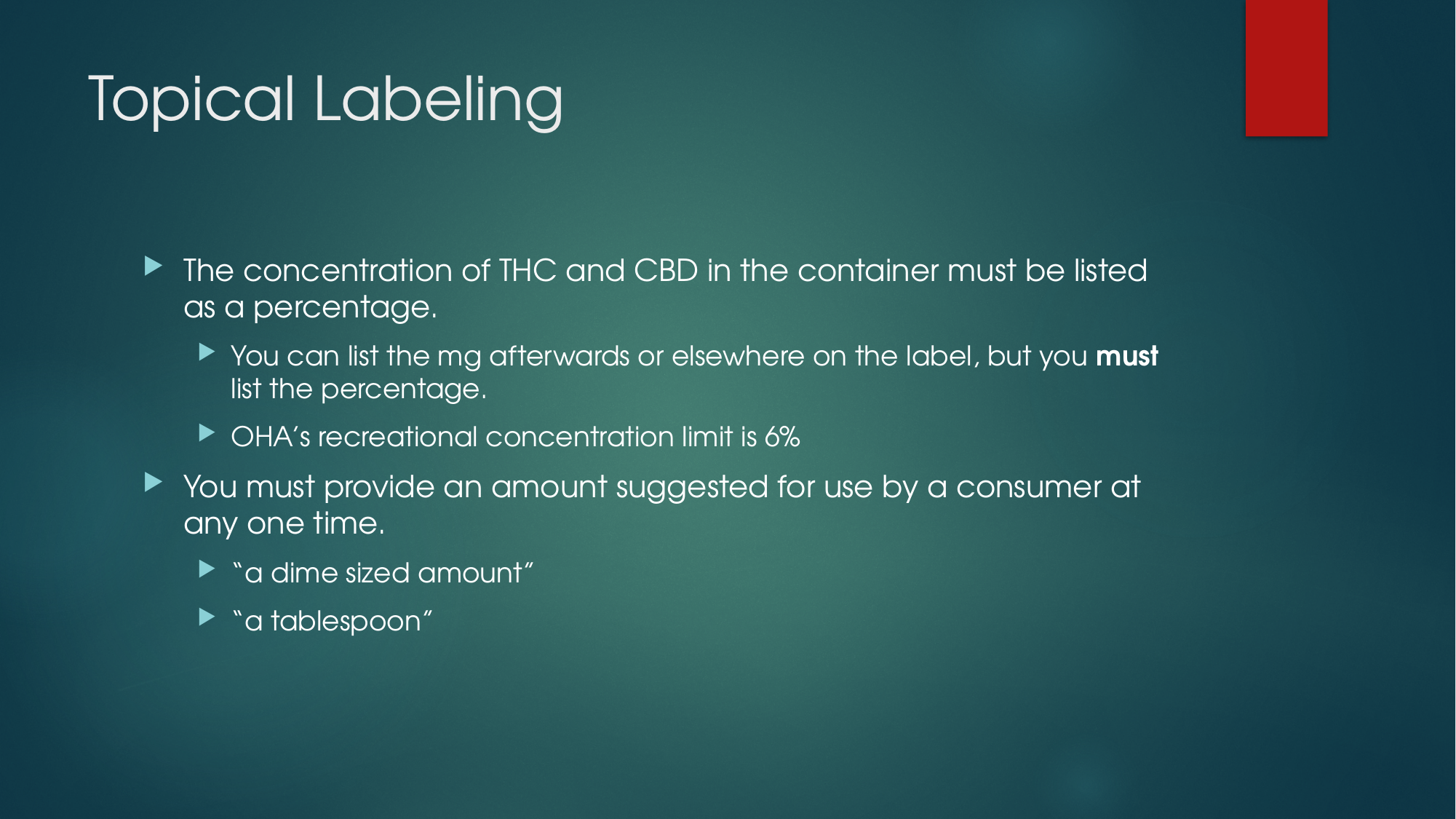

# Topical Labeling
The concentration of THC and CBD in the container must be listed as a percentage.
You can list the mg afterwards or elsewhere on the label, but you must list the percentage.
OHA’s recreational concentration limit is 6%
You must provide an amount suggested for use by a consumer at any one time.
“a dime sized amount”
“a tablespoon”